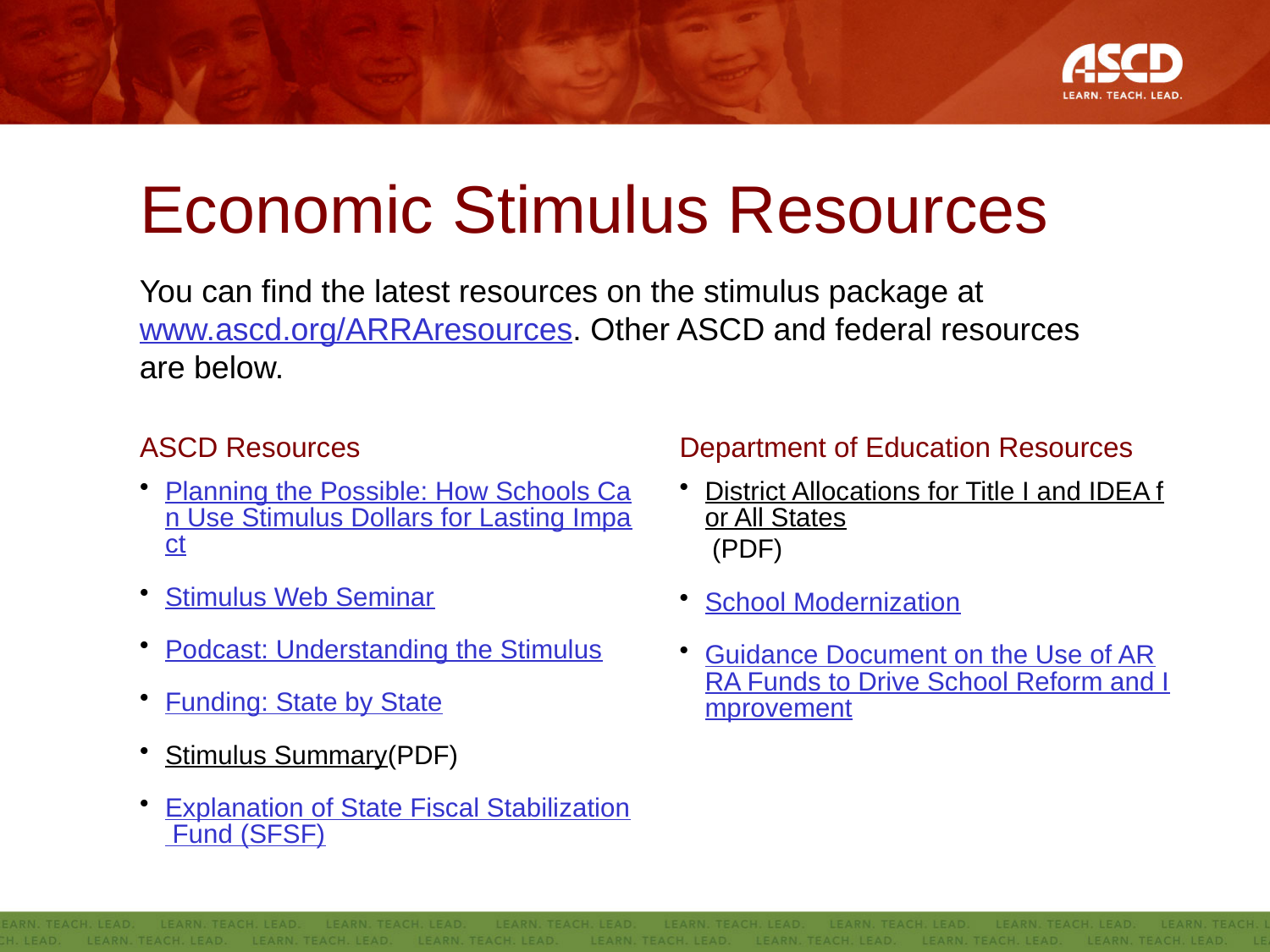

# Economic Stimulus Resources
You can find the latest resources on the stimulus package at www.ascd.org/ARRAresources. Other ASCD and federal resources are below.
ASCD Resources
Planning the Possible: How Schools Can Use Stimulus Dollars for Lasting Impact
Stimulus Web Seminar
Podcast: Understanding the Stimulus
Funding: State by State
Stimulus Summary(PDF)
Explanation of State Fiscal Stabilization Fund (SFSF)

Department of Education Resources
District Allocations for Title I and IDEA for All States (PDF)
School Modernization
Guidance Document on the Use of ARRA Funds to Drive School Reform and Improvement